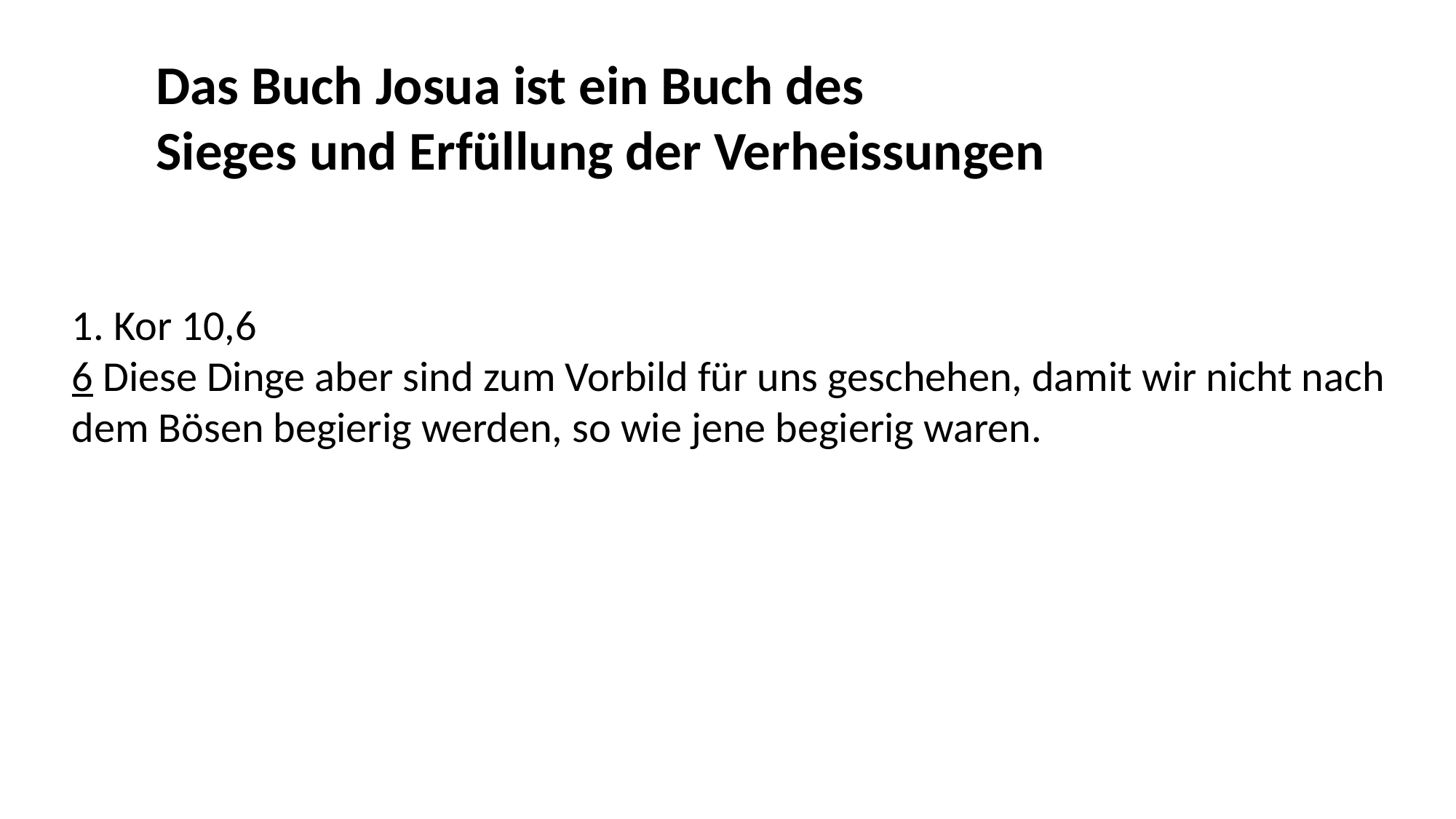

Das Buch Josua ist ein Buch des
Sieges und Erfüllung der Verheissungen
1. Kor 10,6
6 Diese Dinge aber sind zum Vorbild für uns geschehen, damit wir nicht nach
dem Bösen begierig werden, so wie jene begierig waren.